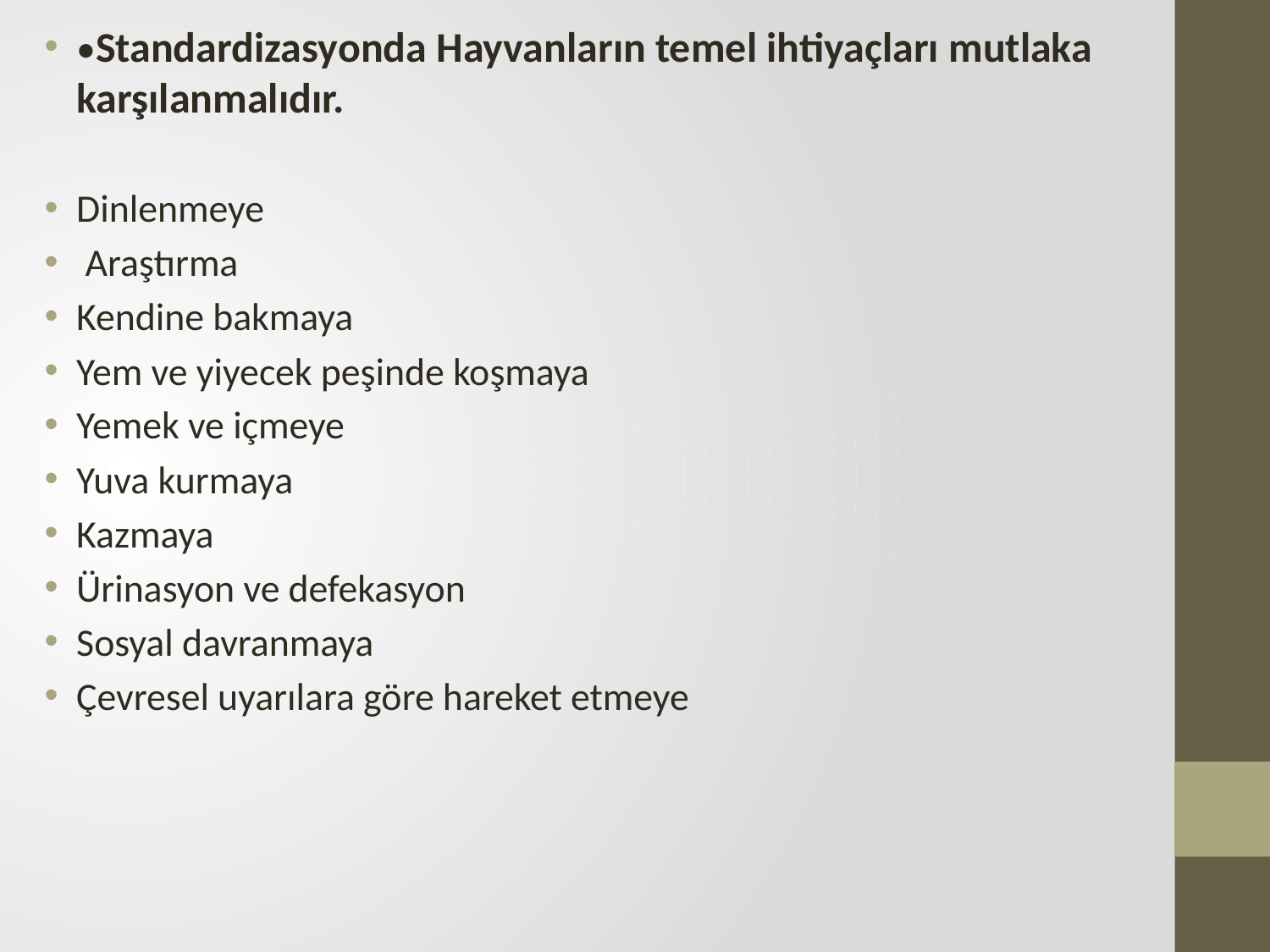

•Standardizasyonda Hayvanların temel ihtiyaçları mutlaka karşılanmalıdır.

Dinlenmeye
 Araştırma
Kendine bakmaya
Yem ve yiyecek peşinde koşmaya
Yemek ve içmeye
Yuva kurmaya
Kazmaya
Ürinasyon ve defekasyon
Sosyal davranmaya
Çevresel uyarılara göre hareket etmeye